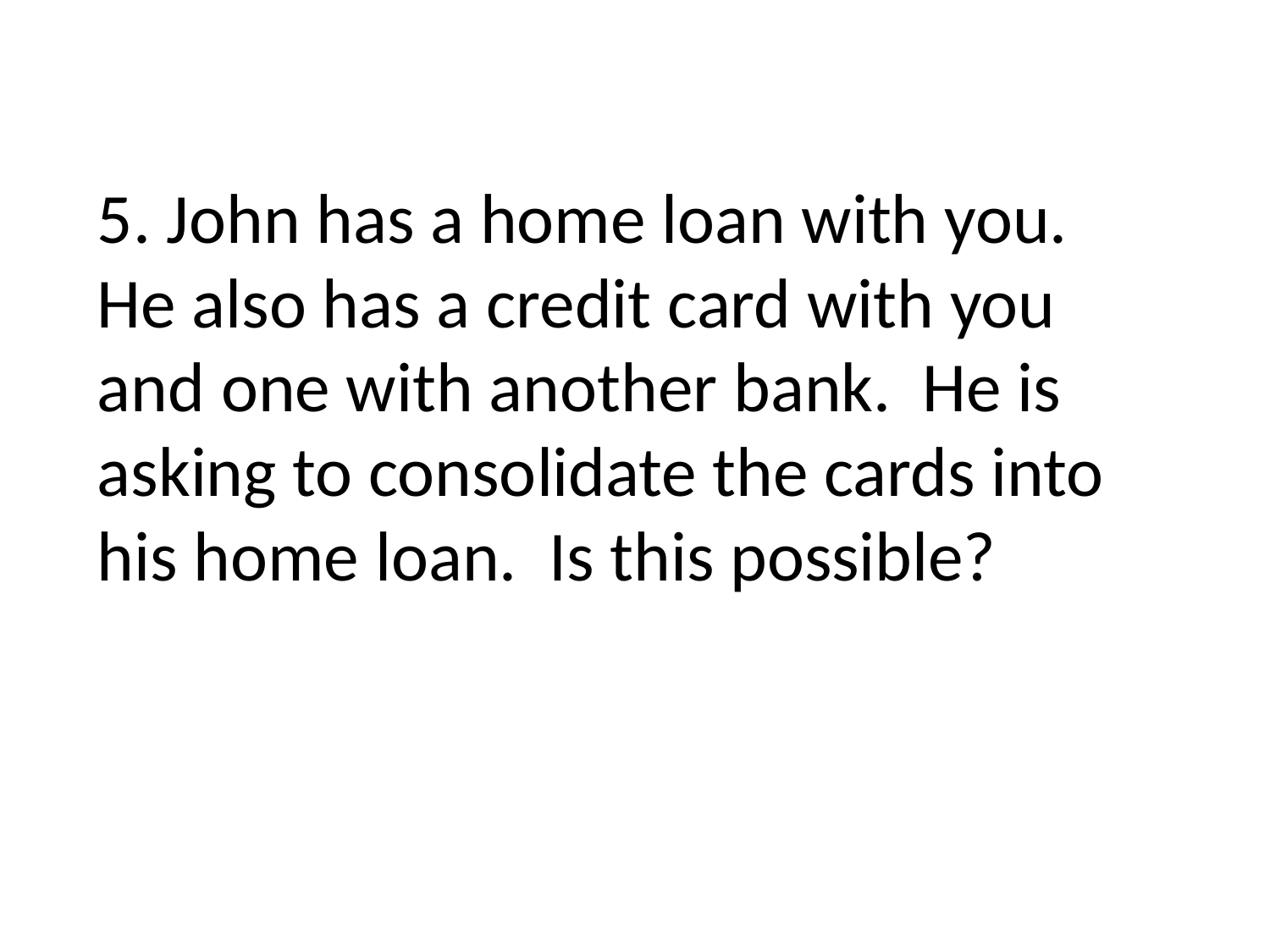

5. John has a home loan with you. He also has a credit card with you and one with another bank.  He is asking to consolidate the cards into his home loan.  Is this possible?